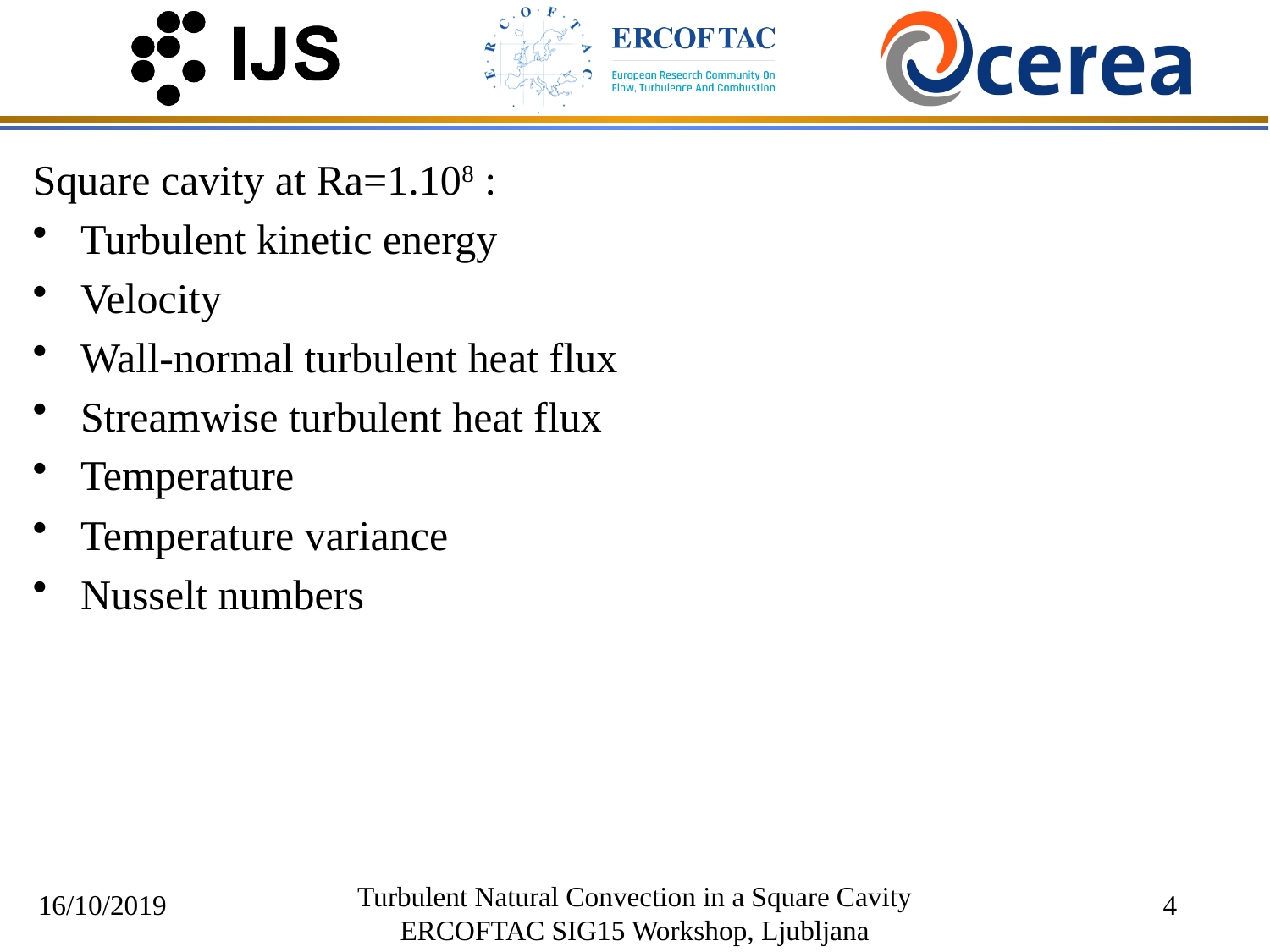

Square cavity at Ra=1.108 :
Turbulent kinetic energy
Velocity
Wall-normal turbulent heat flux
Streamwise turbulent heat flux
Temperature
Temperature variance
Nusselt numbers
16/10/2019
Turbulent Natural Convection in a Square Cavity
ERCOFTAC SIG15 Workshop, Ljubljana
4